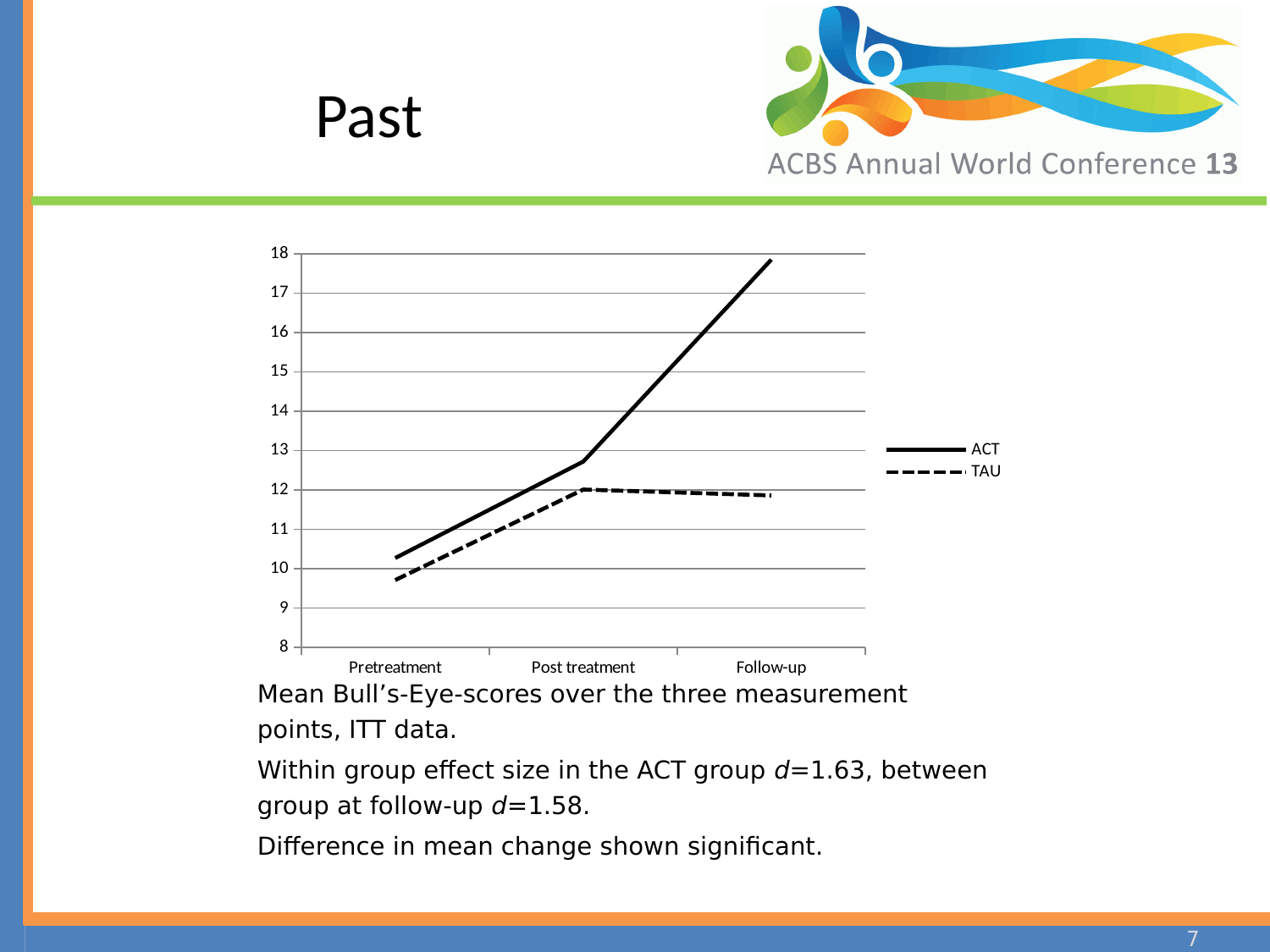

# Past

### Chart

| Category | ACT | TAU |
|---|---|---|
| Pretreatment | 10.27 | 9.71 |
| Post treatment | 12.72 | 12.01 |
| Follow-up | 17.85 | 11.86 |
Mean Bull’s-Eye-scores over the three measurement points, ITT data.
Within group effect size in the ACT group d=1.63, between group at follow-up d=1.58.
Difference in mean change shown significant.
7